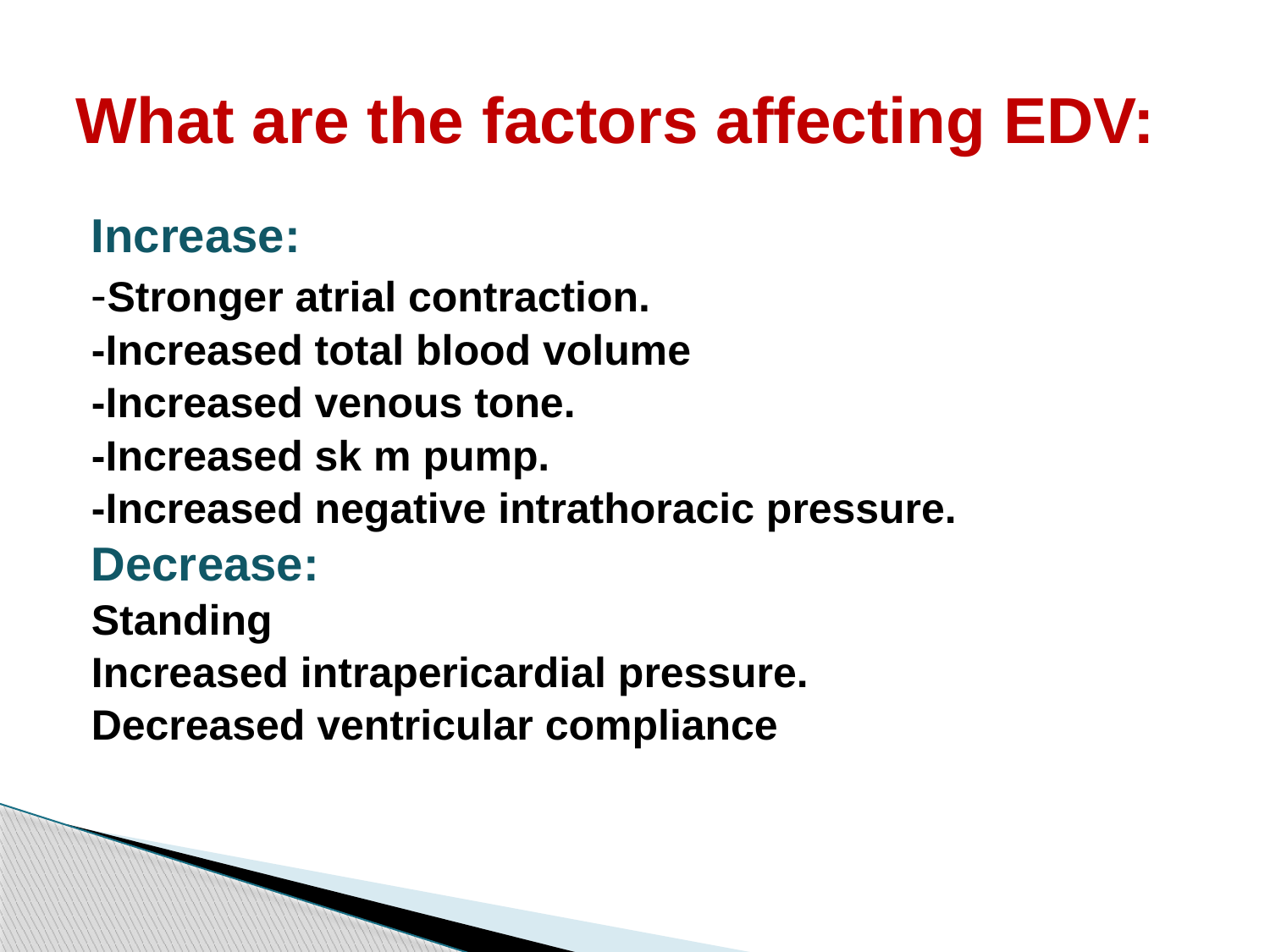

# What are the factors affecting EDV:
Increase:
-Stronger atrial contraction.
-Increased total blood volume
-Increased venous tone.
-Increased sk m pump.
-Increased negative intrathoracic pressure.
Decrease:
Standing
Increased intrapericardial pressure.
Decreased ventricular compliance